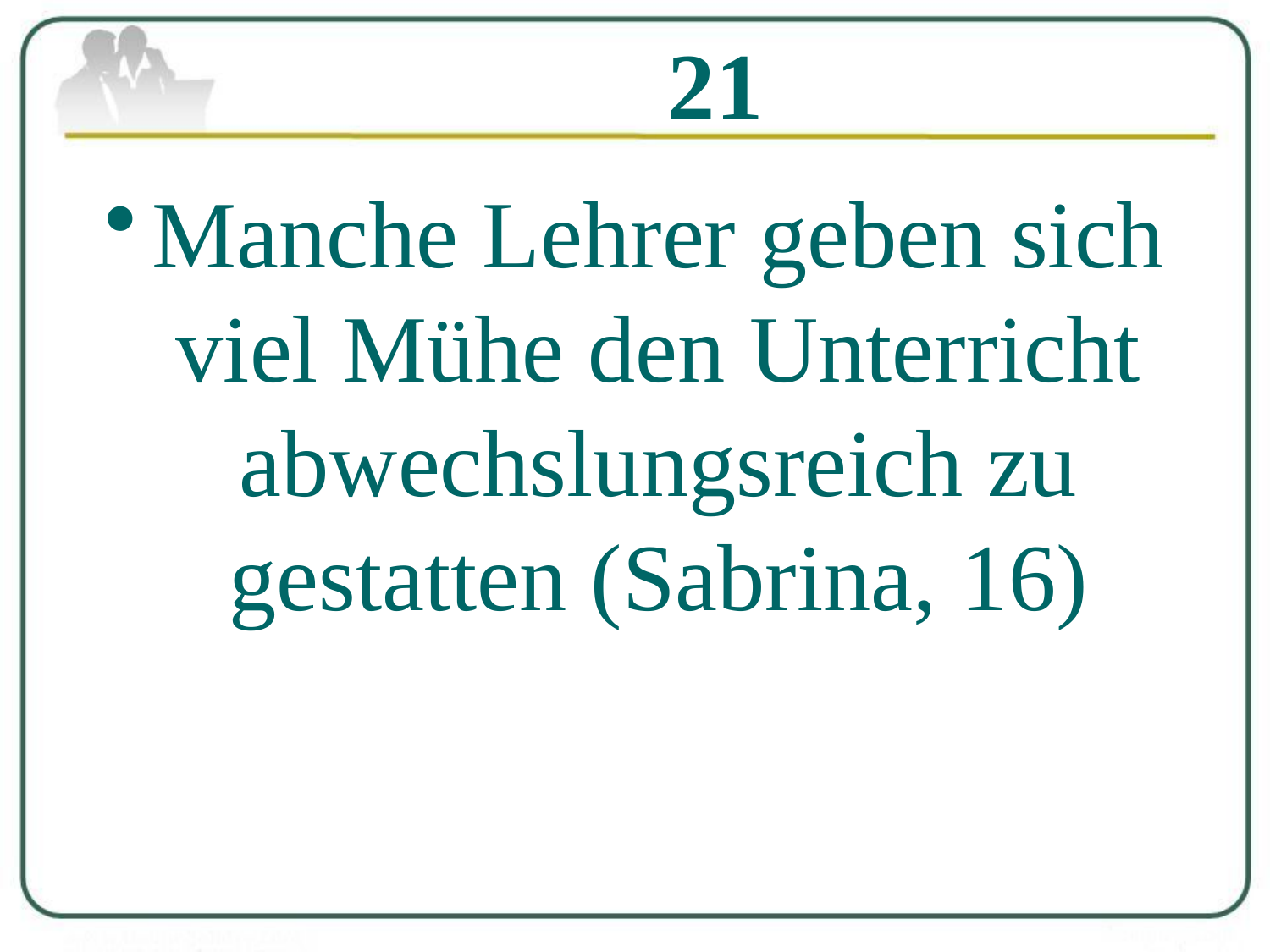

# 21
Manche Lehrer geben sich viel Mühe den Unterricht abwechslungsreich zu gestatten (Sabrina, 16)